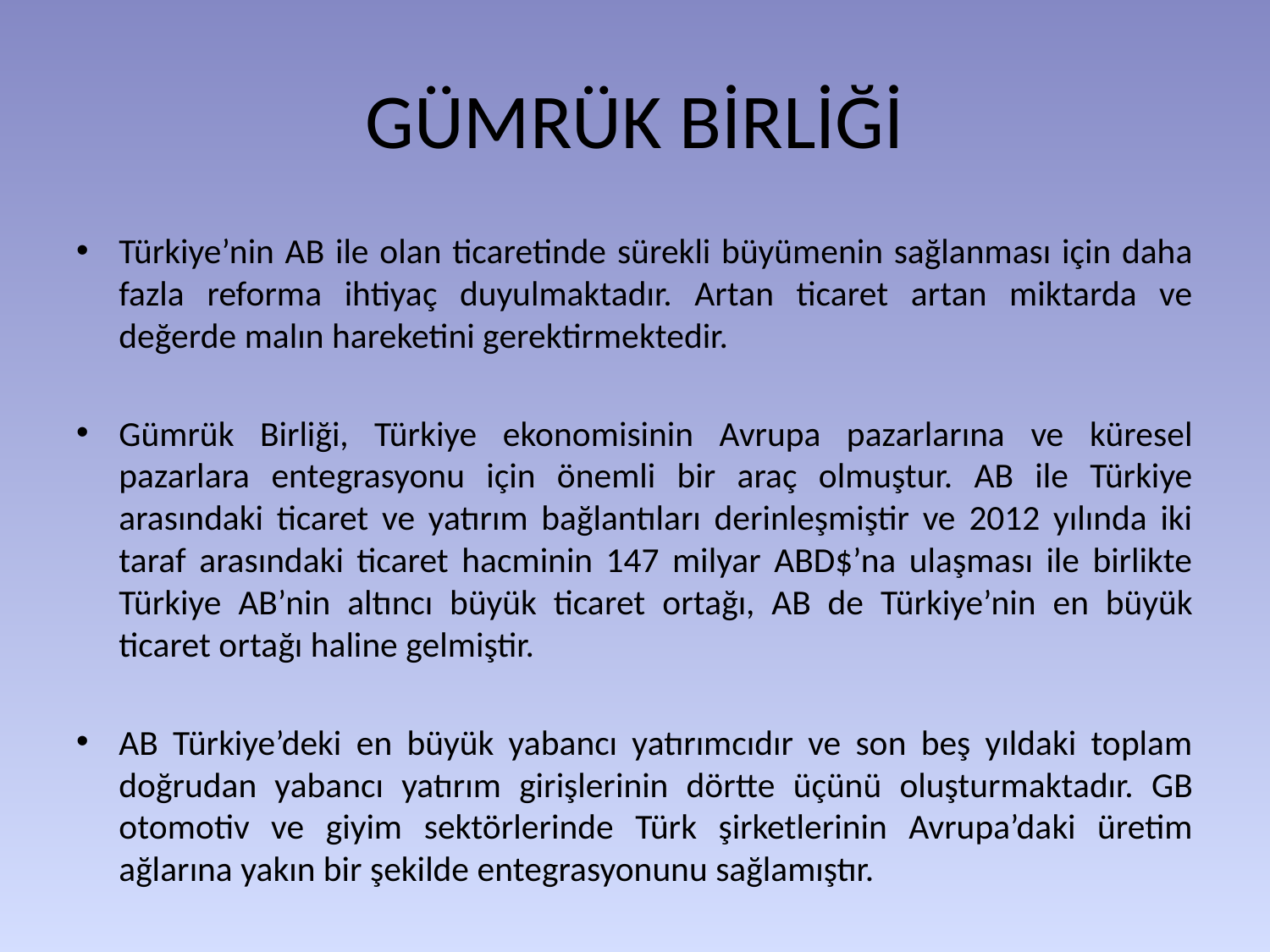

# GÜMRÜK BİRLİĞİ
Türkiye’nin AB ile olan ticaretinde sürekli büyümenin sağlanması için daha fazla reforma ihtiyaç duyulmaktadır. Artan ticaret artan miktarda ve değerde malın hareketini gerektirmektedir.

Gümrük Birliği, Türkiye ekonomisinin Avrupa pazarlarına ve küresel pazarlara entegrasyonu için önemli bir araç olmuştur. AB ile Türkiye arasındaki ticaret ve yatırım bağlantıları derinleşmiştir ve 2012 yılında iki taraf arasındaki ticaret hacminin 147 milyar ABD$’na ulaşması ile birlikte Türkiye AB’nin altıncı büyük ticaret ortağı, AB de Türkiye’nin en büyük ticaret ortağı haline gelmiştir.

AB Türkiye’deki en büyük yabancı yatırımcıdır ve son beş yıldaki toplam doğrudan yabancı yatırım girişlerinin dörtte üçünü oluşturmaktadır. GB otomotiv ve giyim sektörlerinde Türk şirketlerinin Avrupa’daki üretim ağlarına yakın bir şekilde entegrasyonunu sağlamıştır.